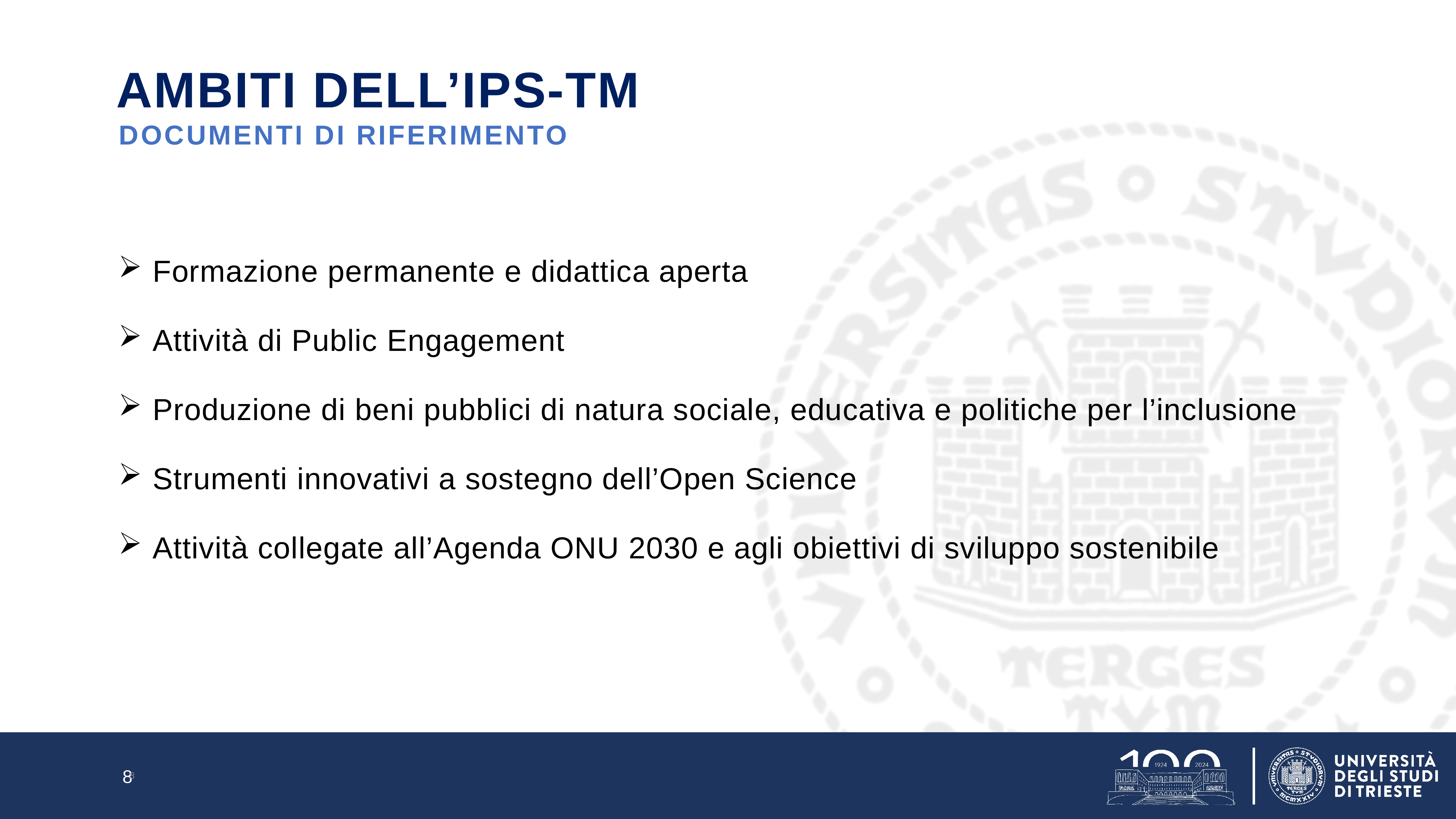

# AMBITI DELL’IPS-TM
DOCUMENTI DI RIFERIMENTO

Formazione permanente e didattica aperta
Attività di Public Engagement
Produzione di beni pubblici di natura sociale, educativa e politiche per l’inclusione
Strumenti innovativi a sostegno dell’Open Science
Attività collegate all’Agenda ONU 2030 e agli obiettivi di sviluppo sostenibile

8